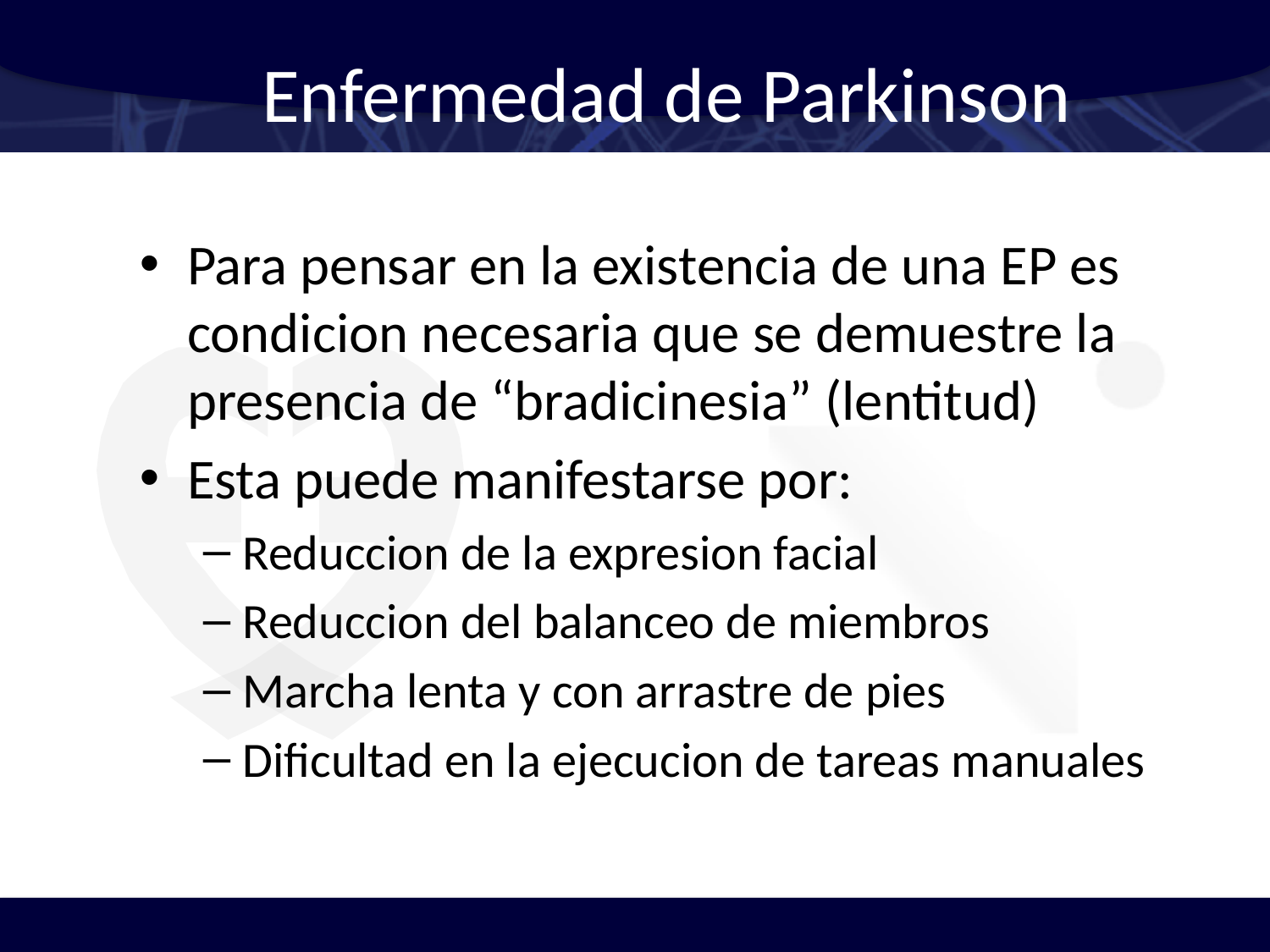

# Enfermedad de Parkinson
Para pensar en la existencia de una EP es condicion necesaria que se demuestre la presencia de “bradicinesia” (lentitud)
Esta puede manifestarse por:
Reduccion de la expresion facial
Reduccion del balanceo de miembros
Marcha lenta y con arrastre de pies
Dificultad en la ejecucion de tareas manuales